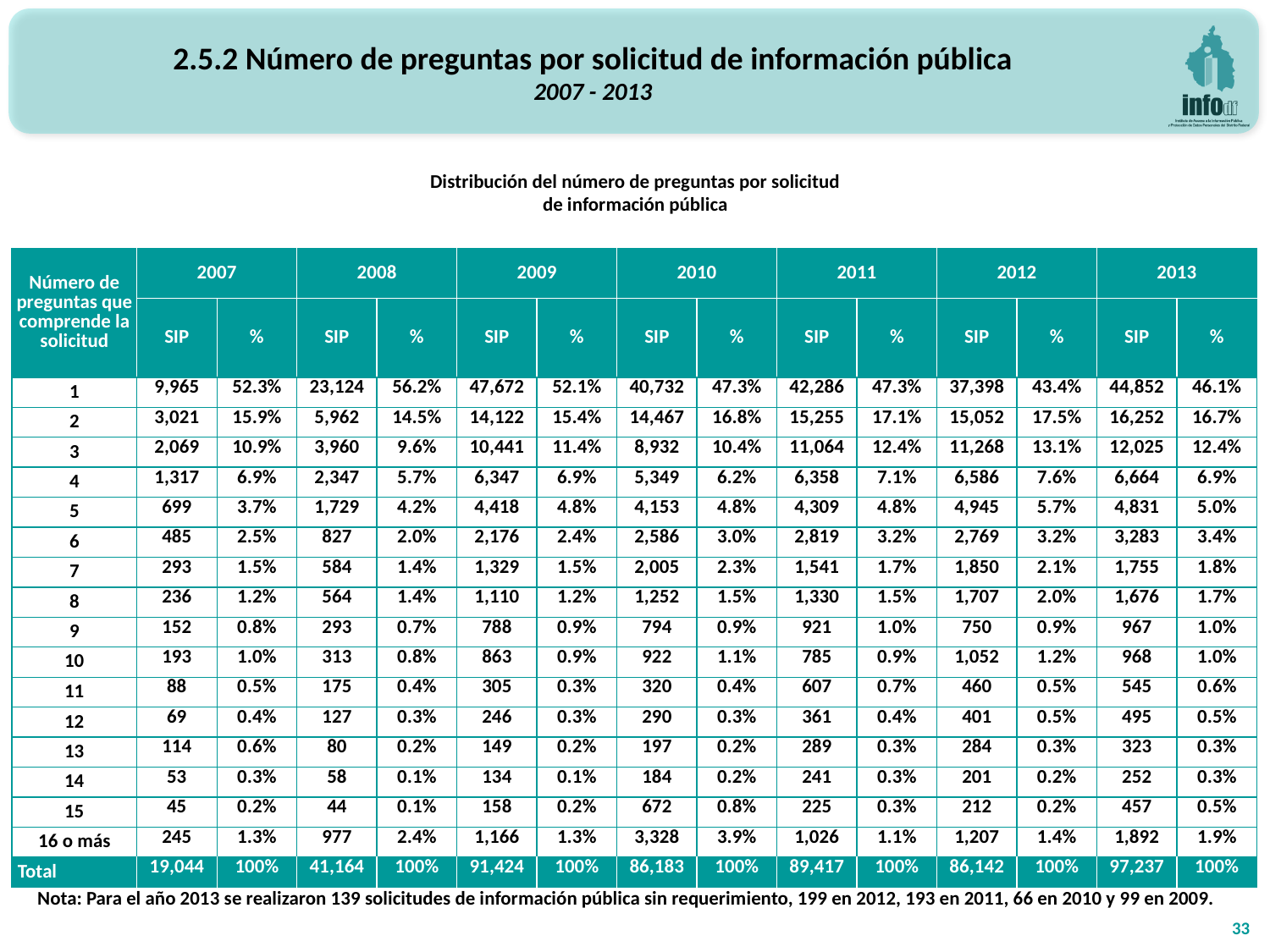

2.5.2 Número de preguntas por solicitud de información pública
2007 - 2013
Distribución del número de preguntas por solicitud de información pública
| Número de preguntas que comprende la solicitud | 2007 |  | 2008 |  | 2009 |  | 2010 |  | 2011 |  | 2012 |  | 2013 |  |
| --- | --- | --- | --- | --- | --- | --- | --- | --- | --- | --- | --- | --- | --- | --- |
|  | SIP | % | SIP | % | SIP | % | SIP | % | SIP | % | SIP | % | SIP | % |
| 1 | 9,965 | 52.3% | 23,124 | 56.2% | 47,672 | 52.1% | 40,732 | 47.3% | 42,286 | 47.3% | 37,398 | 43.4% | 44,852 | 46.1% |
| 2 | 3,021 | 15.9% | 5,962 | 14.5% | 14,122 | 15.4% | 14,467 | 16.8% | 15,255 | 17.1% | 15,052 | 17.5% | 16,252 | 16.7% |
| 3 | 2,069 | 10.9% | 3,960 | 9.6% | 10,441 | 11.4% | 8,932 | 10.4% | 11,064 | 12.4% | 11,268 | 13.1% | 12,025 | 12.4% |
| 4 | 1,317 | 6.9% | 2,347 | 5.7% | 6,347 | 6.9% | 5,349 | 6.2% | 6,358 | 7.1% | 6,586 | 7.6% | 6,664 | 6.9% |
| 5 | 699 | 3.7% | 1,729 | 4.2% | 4,418 | 4.8% | 4,153 | 4.8% | 4,309 | 4.8% | 4,945 | 5.7% | 4,831 | 5.0% |
| 6 | 485 | 2.5% | 827 | 2.0% | 2,176 | 2.4% | 2,586 | 3.0% | 2,819 | 3.2% | 2,769 | 3.2% | 3,283 | 3.4% |
| 7 | 293 | 1.5% | 584 | 1.4% | 1,329 | 1.5% | 2,005 | 2.3% | 1,541 | 1.7% | 1,850 | 2.1% | 1,755 | 1.8% |
| 8 | 236 | 1.2% | 564 | 1.4% | 1,110 | 1.2% | 1,252 | 1.5% | 1,330 | 1.5% | 1,707 | 2.0% | 1,676 | 1.7% |
| 9 | 152 | 0.8% | 293 | 0.7% | 788 | 0.9% | 794 | 0.9% | 921 | 1.0% | 750 | 0.9% | 967 | 1.0% |
| 10 | 193 | 1.0% | 313 | 0.8% | 863 | 0.9% | 922 | 1.1% | 785 | 0.9% | 1,052 | 1.2% | 968 | 1.0% |
| 11 | 88 | 0.5% | 175 | 0.4% | 305 | 0.3% | 320 | 0.4% | 607 | 0.7% | 460 | 0.5% | 545 | 0.6% |
| 12 | 69 | 0.4% | 127 | 0.3% | 246 | 0.3% | 290 | 0.3% | 361 | 0.4% | 401 | 0.5% | 495 | 0.5% |
| 13 | 114 | 0.6% | 80 | 0.2% | 149 | 0.2% | 197 | 0.2% | 289 | 0.3% | 284 | 0.3% | 323 | 0.3% |
| 14 | 53 | 0.3% | 58 | 0.1% | 134 | 0.1% | 184 | 0.2% | 241 | 0.3% | 201 | 0.2% | 252 | 0.3% |
| 15 | 45 | 0.2% | 44 | 0.1% | 158 | 0.2% | 672 | 0.8% | 225 | 0.3% | 212 | 0.2% | 457 | 0.5% |
| 16 o más | 245 | 1.3% | 977 | 2.4% | 1,166 | 1.3% | 3,328 | 3.9% | 1,026 | 1.1% | 1,207 | 1.4% | 1,892 | 1.9% |
| Total | 19,044 | 100% | 41,164 | 100% | 91,424 | 100% | 86,183 | 100% | 89,417 | 100% | 86,142 | 100% | 97,237 | 100% |
Nota: Para el año 2013 se realizaron 139 solicitudes de información pública sin requerimiento, 199 en 2012, 193 en 2011, 66 en 2010 y 99 en 2009.
33